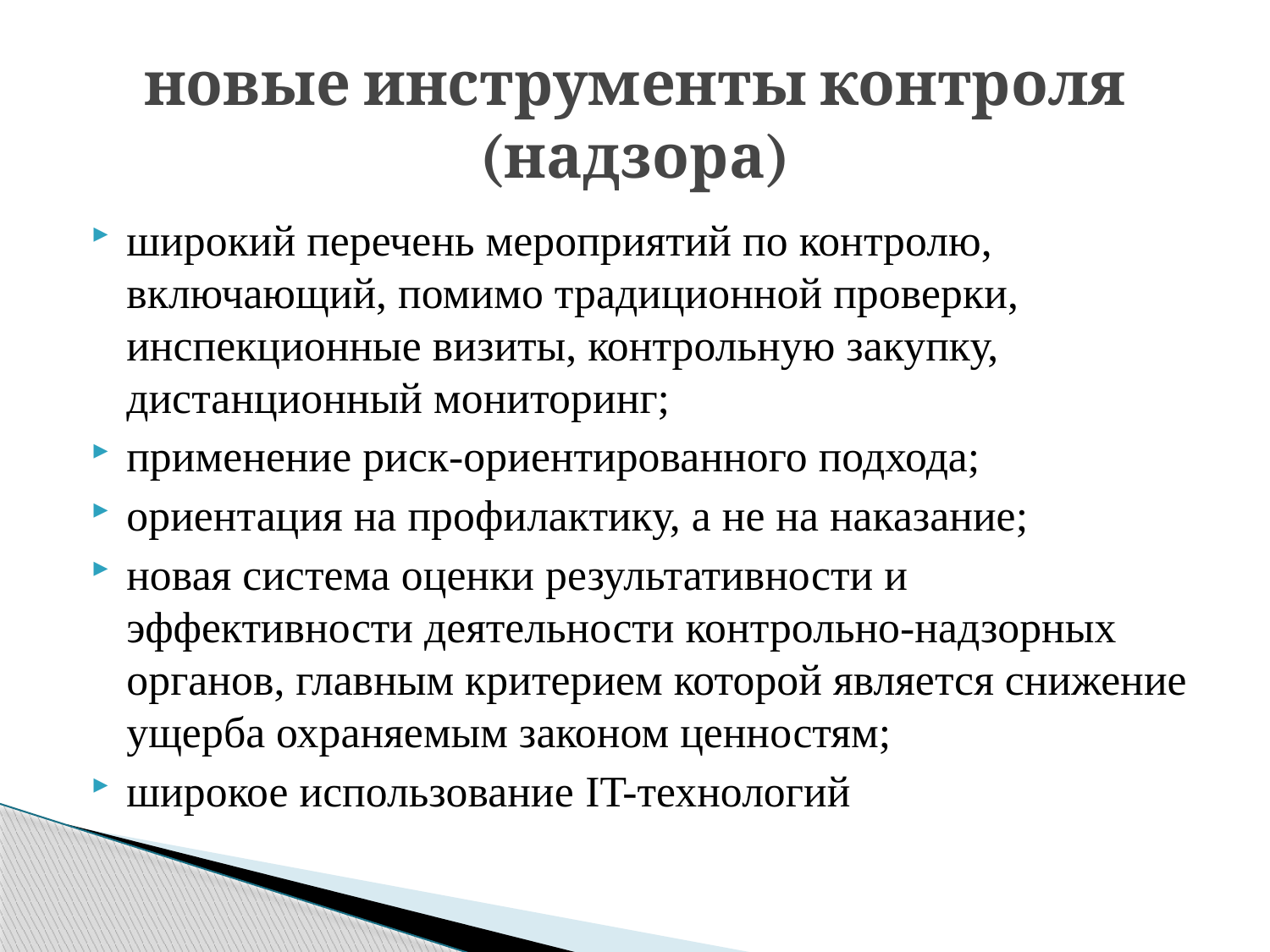

# новые инструменты контроля (надзора)
широкий перечень мероприятий по контролю, включающий, помимо традиционной проверки, инспекционные визиты, контрольную закупку, дистанционный мониторинг;
применение риск-ориентированного подхода;
ориентация на профилактику, а не на наказание;
новая система оценки результативности и эффективности деятельности контрольно-надзорных органов, главным критерием которой является снижение ущерба охраняемым законом ценностям;
широкое использование IT-технологий